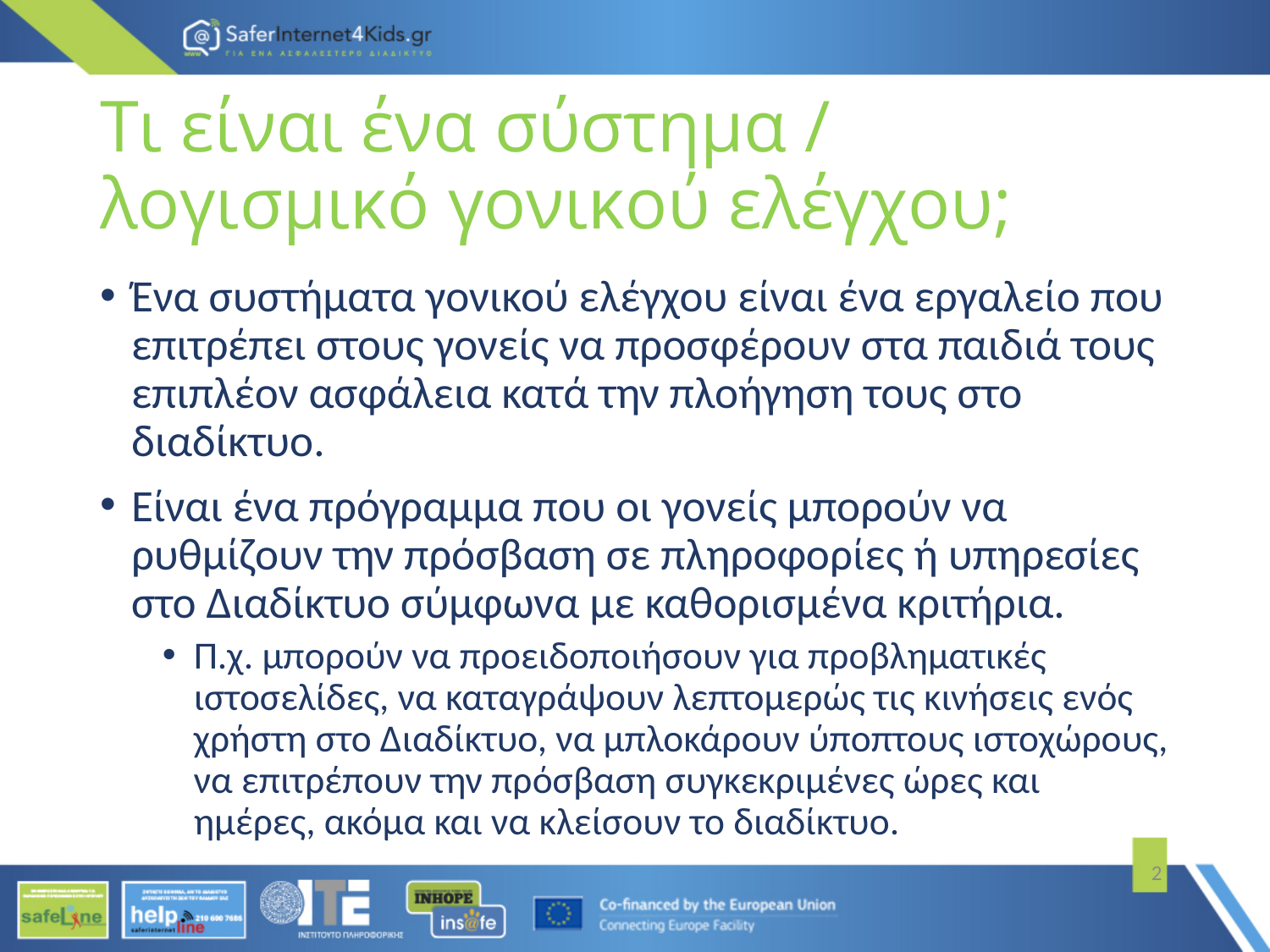

# Τι είναι ένα σύστημα / λογισμικό γονικού ελέγχου;
Ένα συστήματα γονικού ελέγχου είναι ένα εργαλείο που επιτρέπει στους γονείς να προσφέρουν στα παιδιά τους επιπλέον ασφάλεια κατά την πλοήγηση τους στο διαδίκτυο.
Είναι ένα πρόγραμμα που οι γονείς μπορούν να ρυθμίζουν την πρόσβαση σε πληροφορίες ή υπηρεσίες στο Διαδίκτυο σύμφωνα με καθορισμένα κριτήρια.
Π.χ. μπορούν να προειδοποιήσουν για προβληματικές ιστοσελίδες, να καταγράψουν λεπτομερώς τις κινήσεις ενός χρήστη στο Διαδίκτυο, να μπλοκάρουν ύποπτους ιστοχώρους, να επιτρέπουν την πρόσβαση συγκεκριμένες ώρες και ημέρες, ακόμα και να κλείσουν το διαδίκτυο.
2